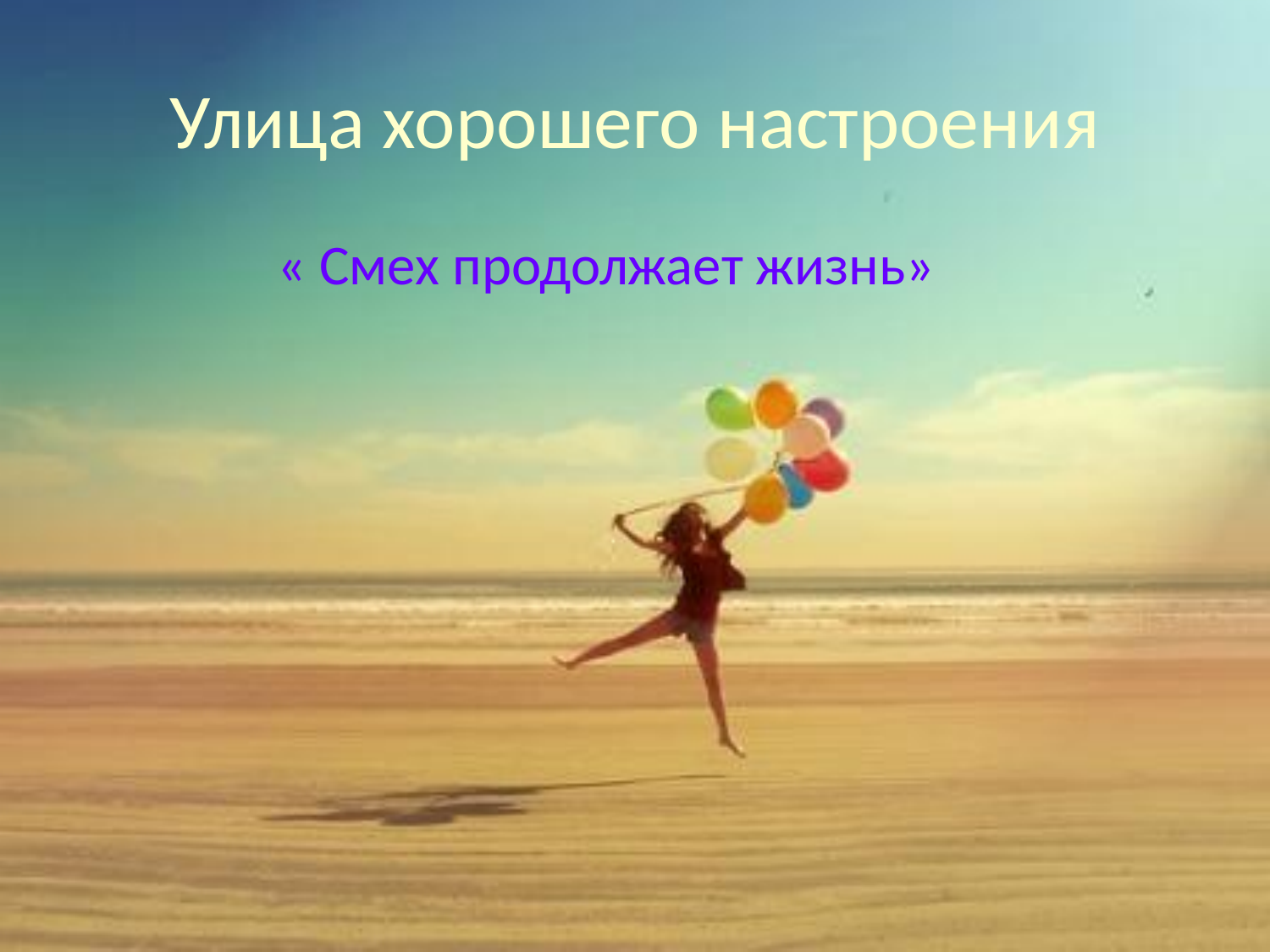

# Улица хорошего настроения
« Смех продолжает жизнь»